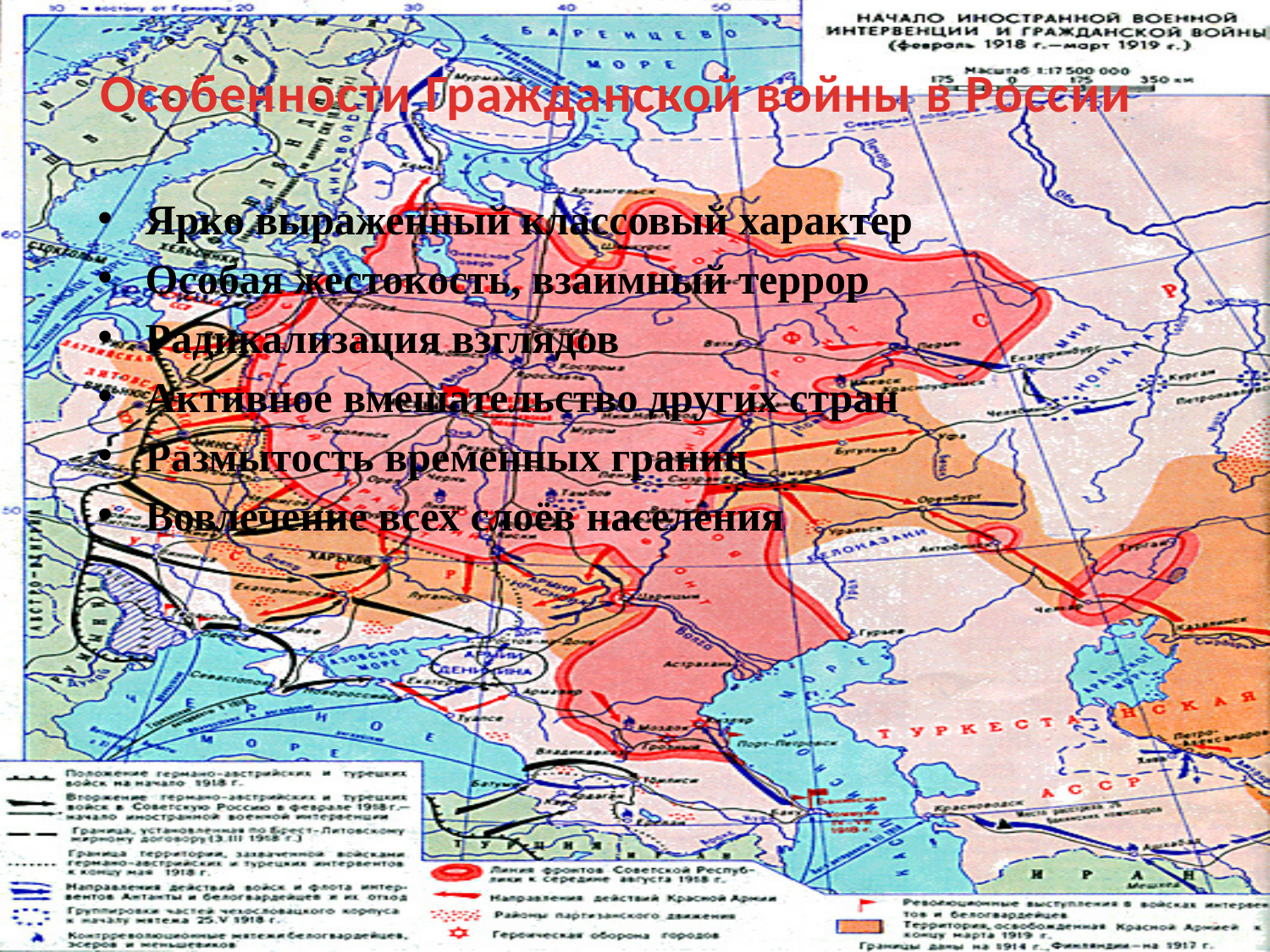

Особенности Гражданской войны в России
Ярко выраженный классовый характер
Особая жестокость, взаимный террор
Радикализация взглядов
Активное вмешательство других стран
Размытость временных границ
Вовлечение всех слоёв населения